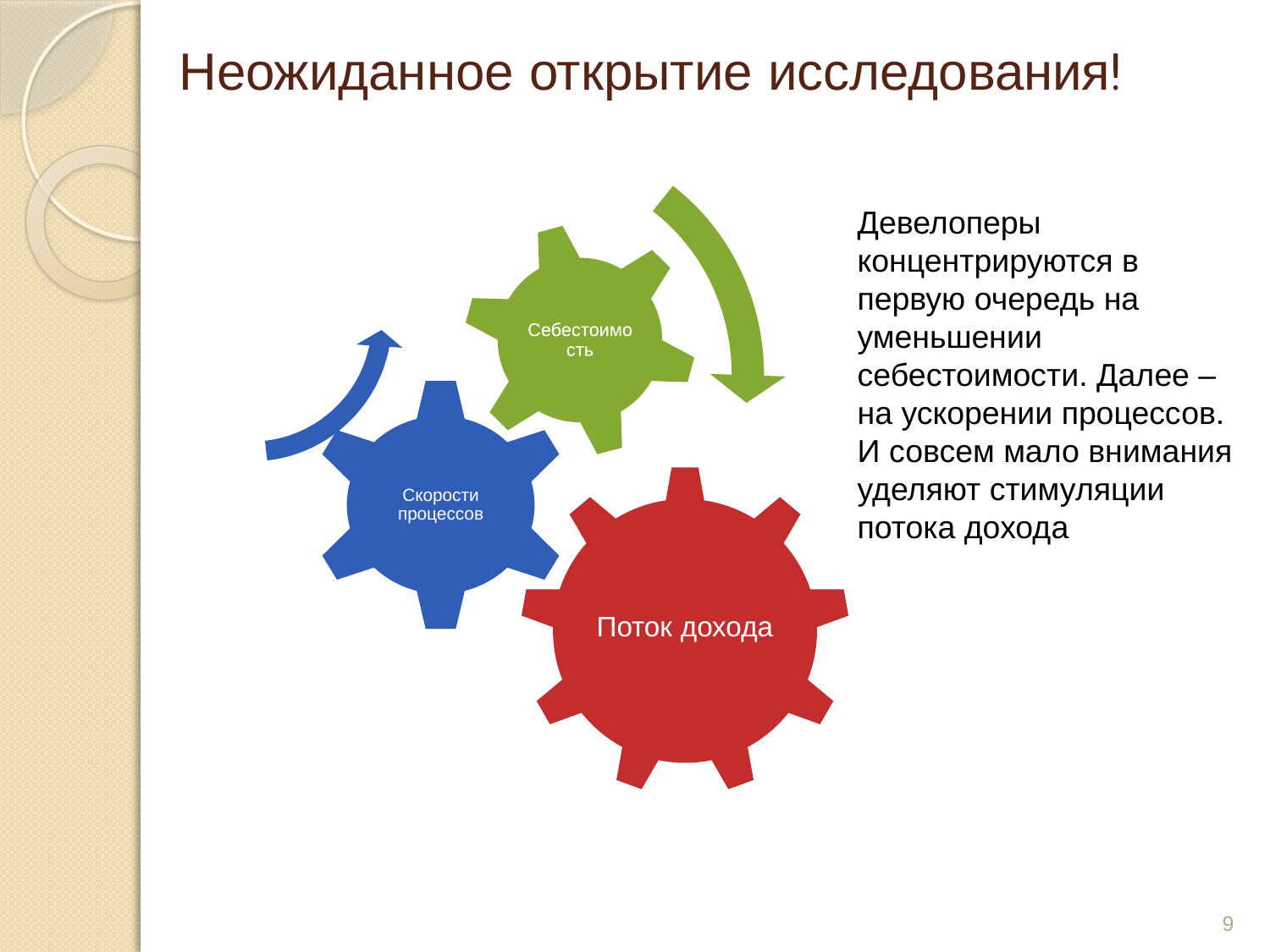

Неожиданное открытие исследования!
Поток дохода
Скорости процессов
Себестоимость
Девелоперы концентрируются в первую очередь на уменьшении себестоимости. Далее – на ускорении процессов. И совсем мало внимания уделяют стимуляции потока дохода
9